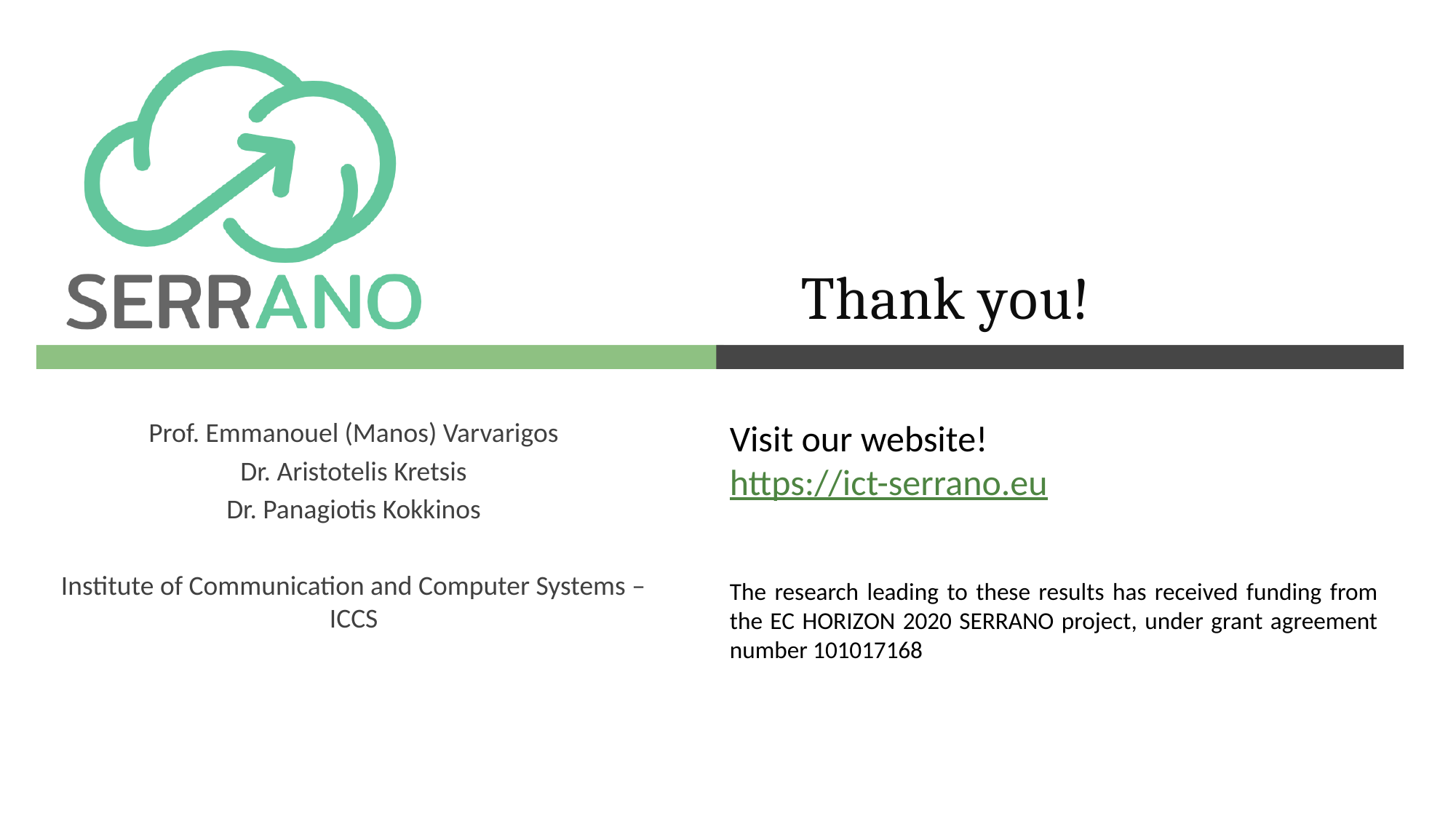

# Thank you!

Prof. Emmanouel (Manos) Varvarigos
Dr. Aristotelis Kretsis
Dr. Panagiotis Kokkinos

Institute of Communication and Computer Systems – ICCS

Visit our website!
https://ict-serrano.eu

The research leading to these results has received funding from the EC HORIZON 2020 SERRANO project, under grant agreement number 101017168